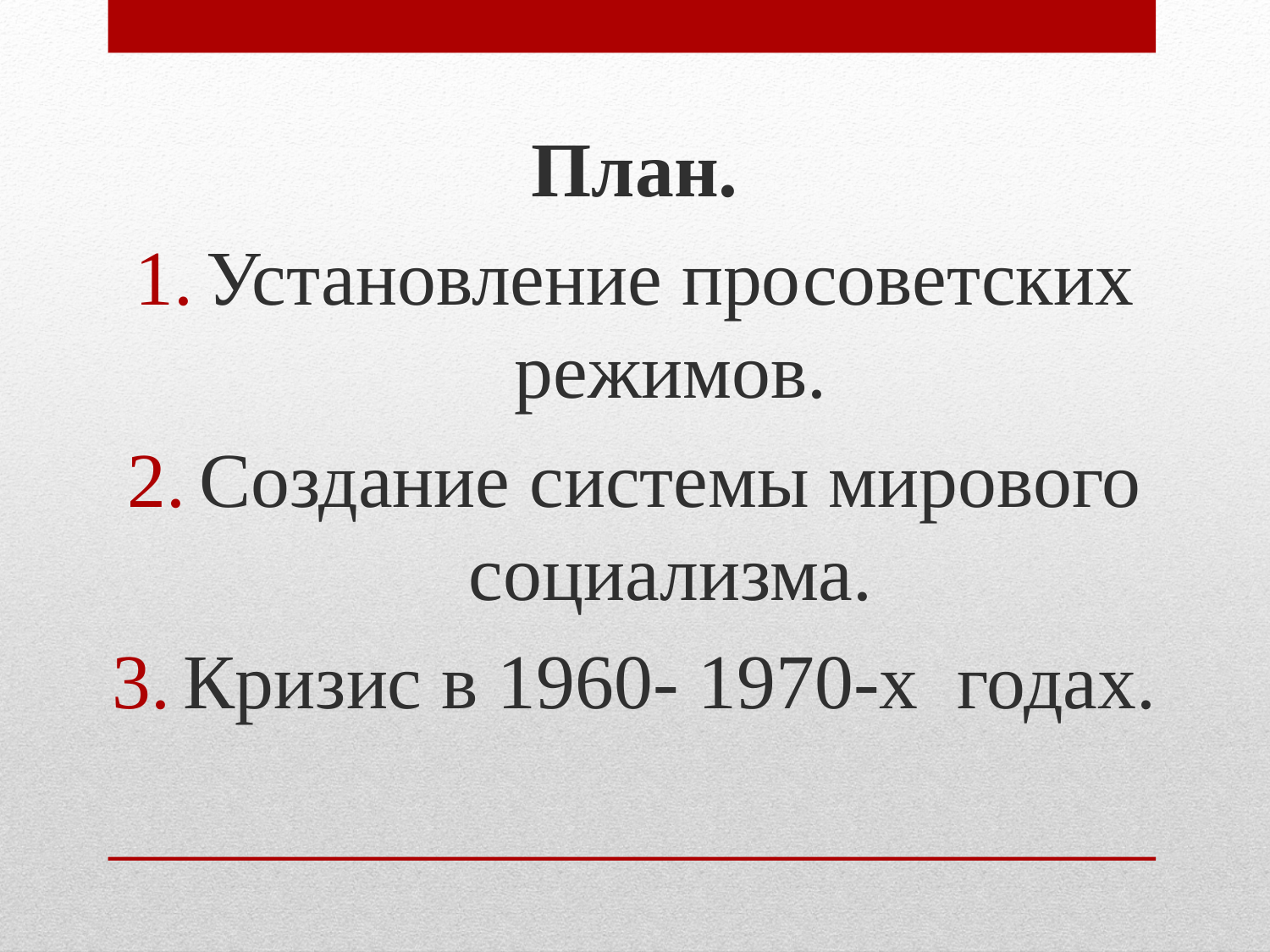

План.
Установление просоветских режимов.
Создание системы мирового социализма.
Кризис в 1960- 1970-х  годах.